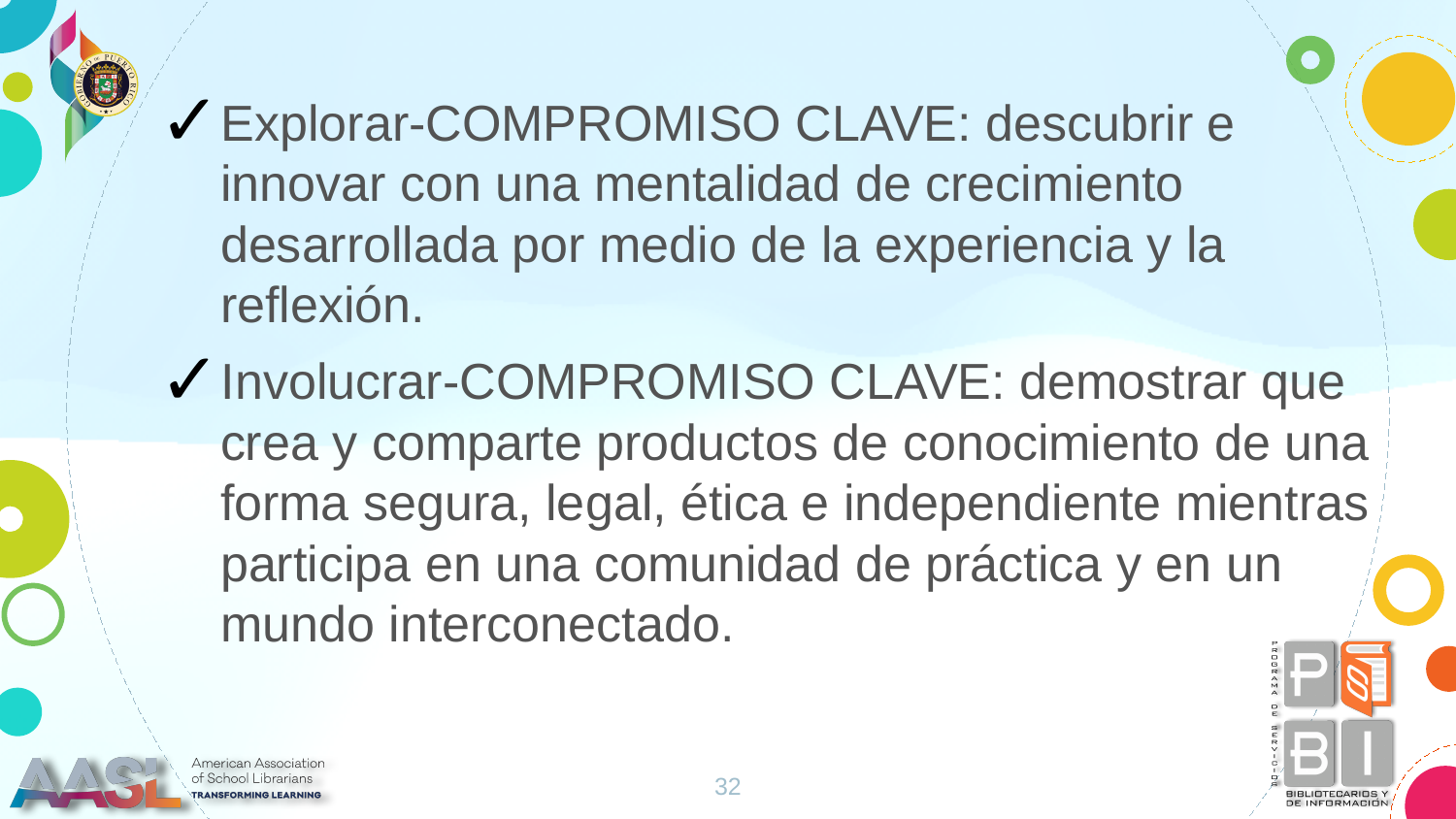

Explorar-COMPROMISO CLAVE: descubrir e innovar con una mentalidad de crecimiento desarrollada por medio de la experiencia y la reflexión.
Involucrar-COMPROMISO CLAVE: demostrar que crea y comparte productos de conocimiento de una forma segura, legal, ética e independiente mientras participa en una comunidad de práctica y en un mundo interconectado.
32